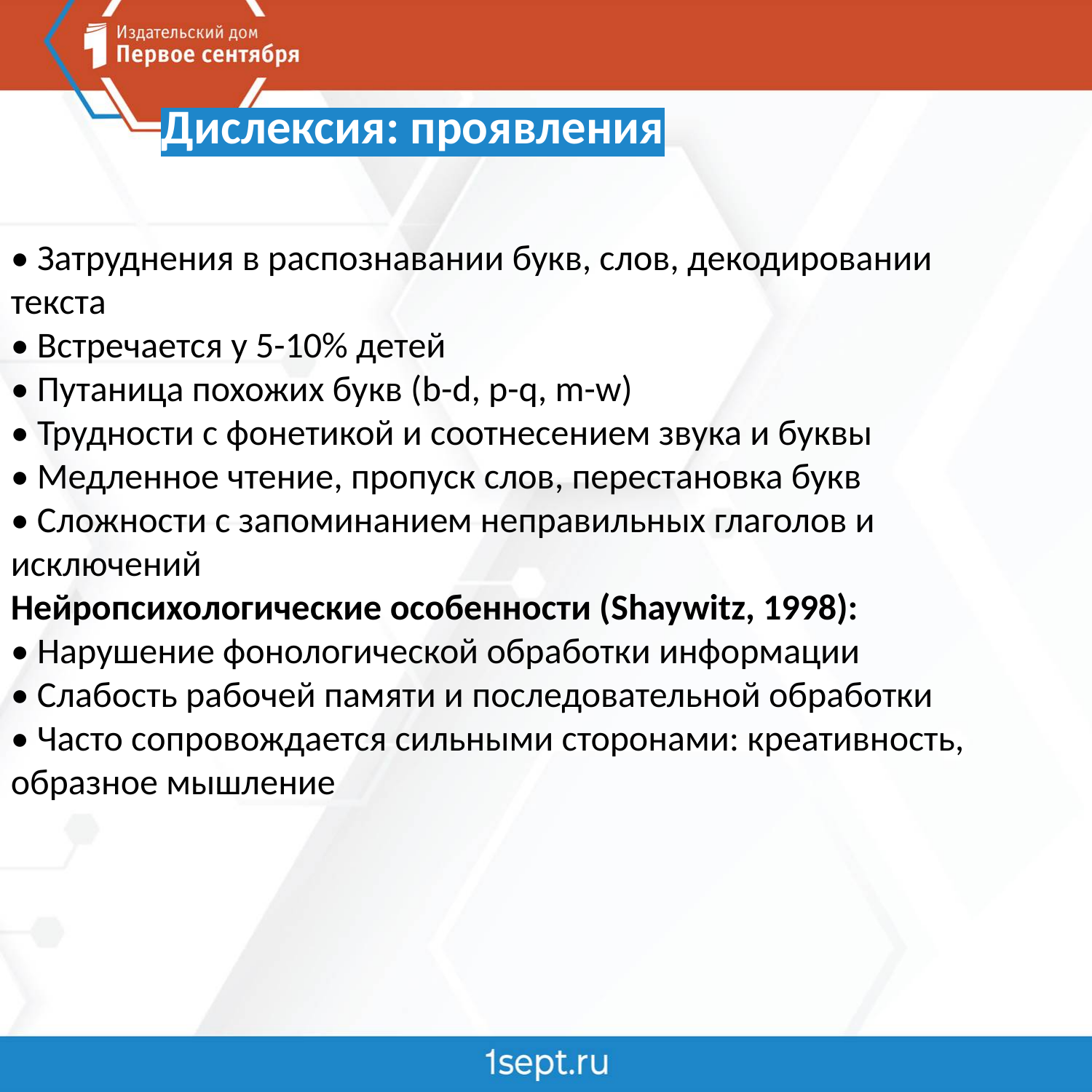

Дислексия: проявления
• Затруднения в распознавании букв, слов, декодировании текста
• Встречается у 5-10% детей
• Путаница похожих букв (b-d, p-q, m-w)
• Трудности с фонетикой и соотнесением звука и буквы
• Медленное чтение, пропуск слов, перестановка букв
• Сложности с запоминанием неправильных глаголов и исключений
Нейропсихологические особенности (Shaywitz, 1998):
• Нарушение фонологической обработки информации
• Слабость рабочей памяти и последовательной обработки
• Часто сопровождается сильными сторонами: креативность, образное мышление